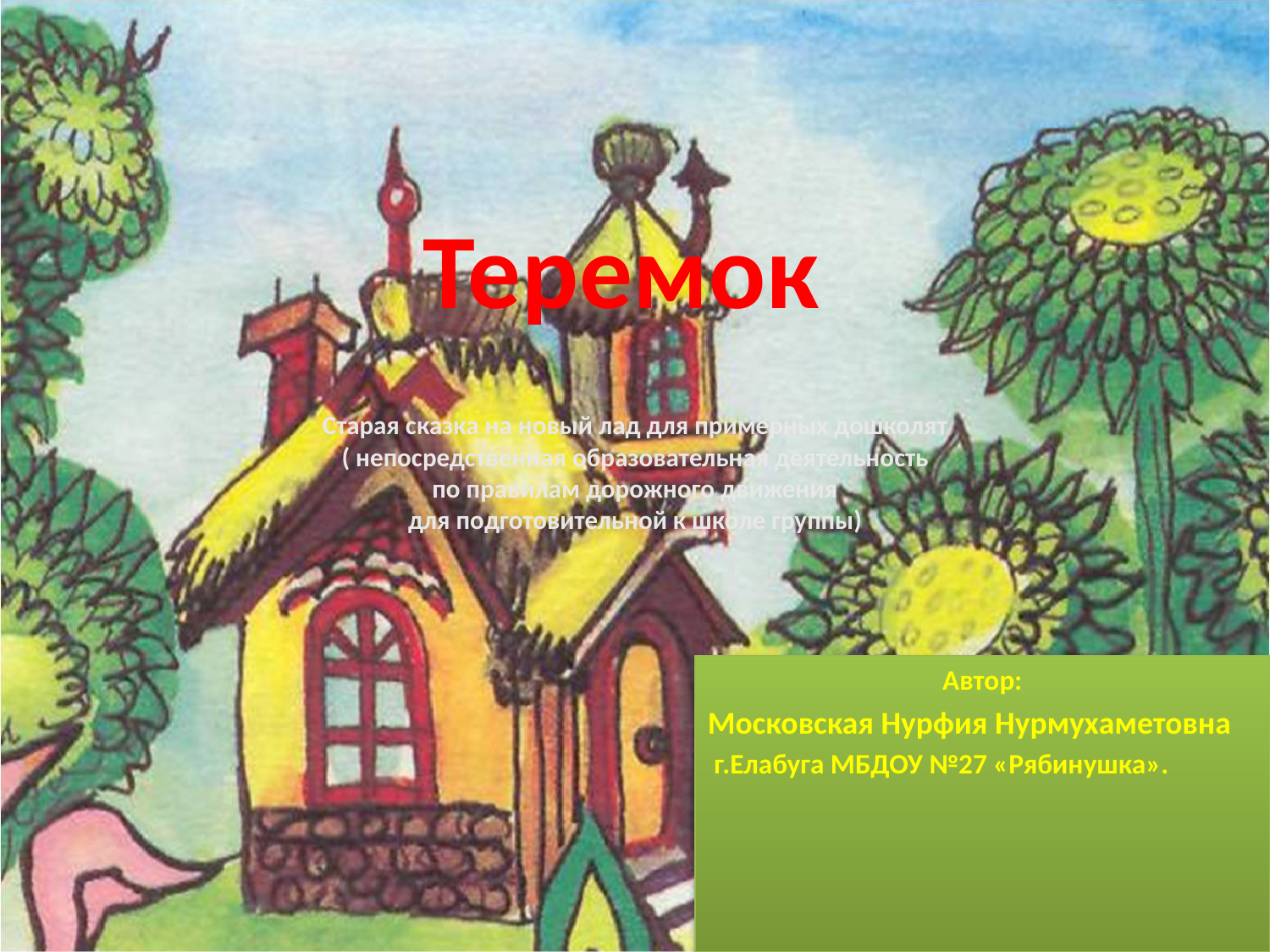

Теремок
# Старая сказка на новый лад для примерных дошколят ( непосредственная образовательная деятельность по правилам дорожного движения для подготовительной к школе группы)
Автор:
Московская Нурфия Нурмухаметовна
 г.Елабуга МБДОУ №27 «Рябинушка».